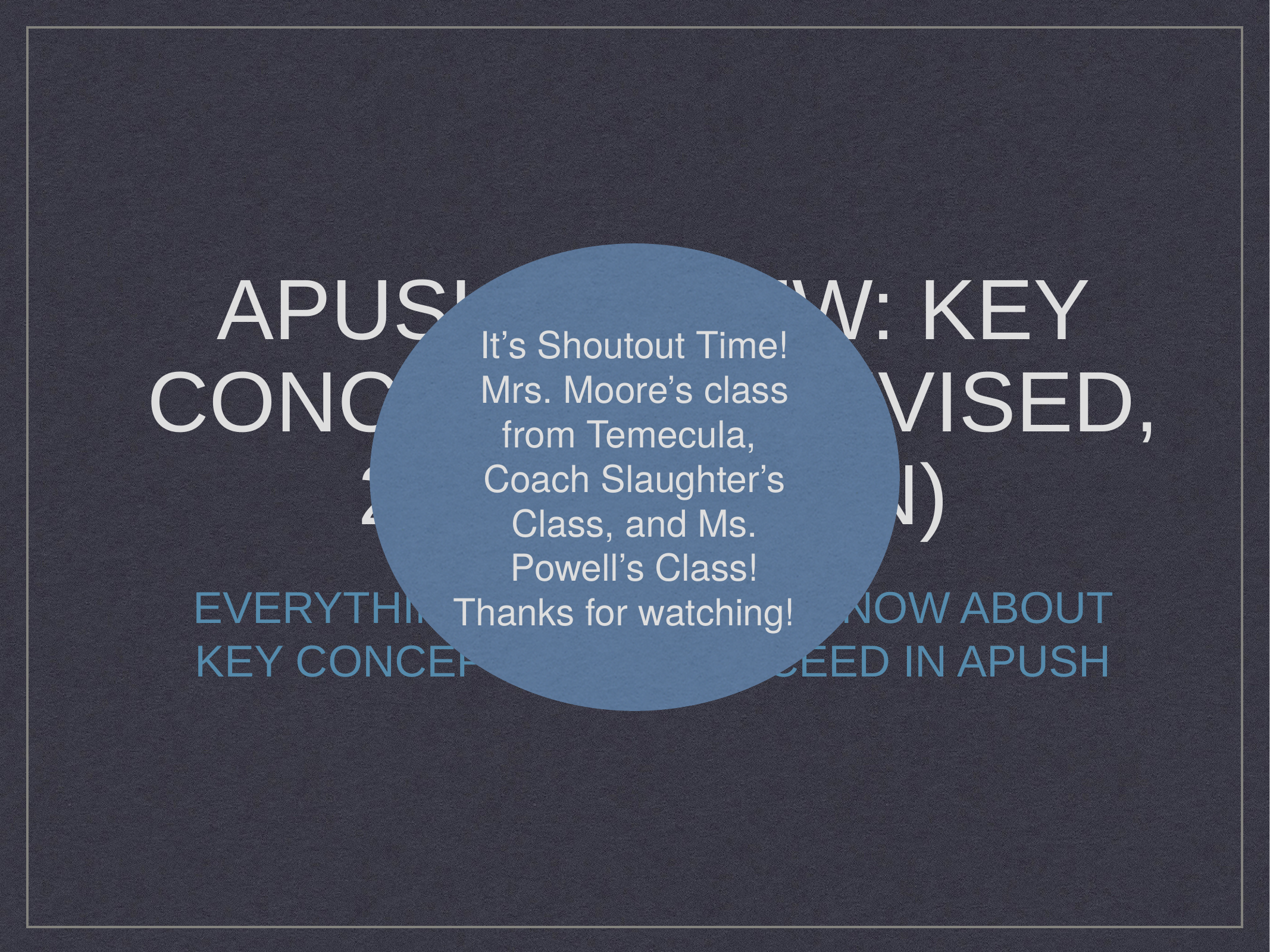

It’s Shoutout Time! Mrs. Moore’s class from Temecula,  Coach Slaughter’s Class, and Ms. Powell’s Class! Thanks for watching!
# APUSH Review: Key Concept 4.2 (Revised, 2015 Edition)
Everything You Need to Know About Key Concept 4.2 To Succeed In APUSH